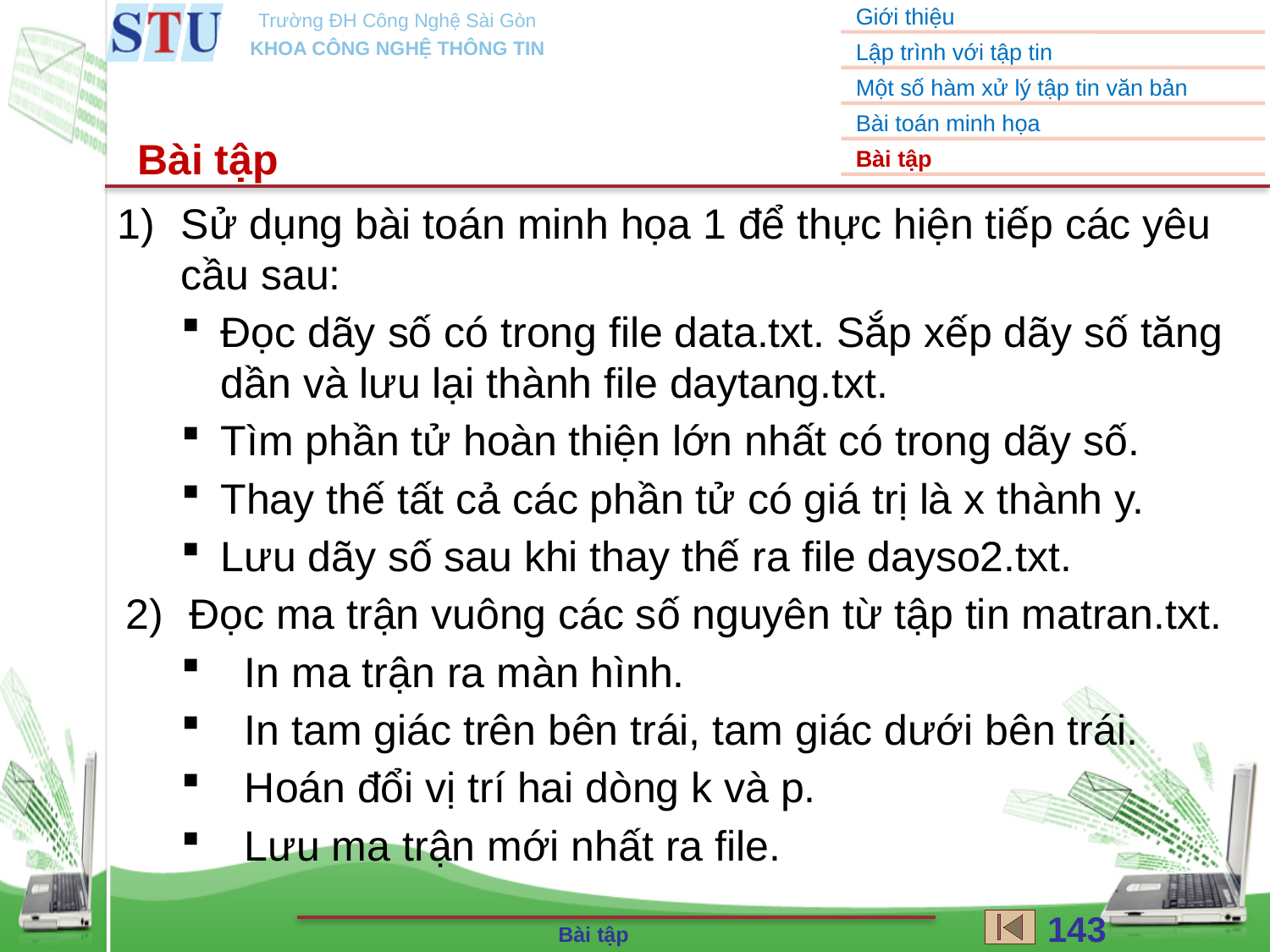

Giới thiệu
Lập trình với tập tin
Một số hàm xử lý tập tin văn bản
Bài toán minh họa
Bài tập
Bài tập
Sử dụng bài toán minh họa 1 để thực hiện tiếp các yêu cầu sau:
Đọc dãy số có trong file data.txt. Sắp xếp dãy số tăng dần và lưu lại thành file daytang.txt.
Tìm phần tử hoàn thiện lớn nhất có trong dãy số.
Thay thế tất cả các phần tử có giá trị là x thành y.
Lưu dãy số sau khi thay thế ra file dayso2.txt.
Đọc ma trận vuông các số nguyên từ tập tin matran.txt.
In ma trận ra màn hình.
In tam giác trên bên trái, tam giác dưới bên trái.
Hoán đổi vị trí hai dòng k và p.
Lưu ma trận mới nhất ra file.
143
Bài tập